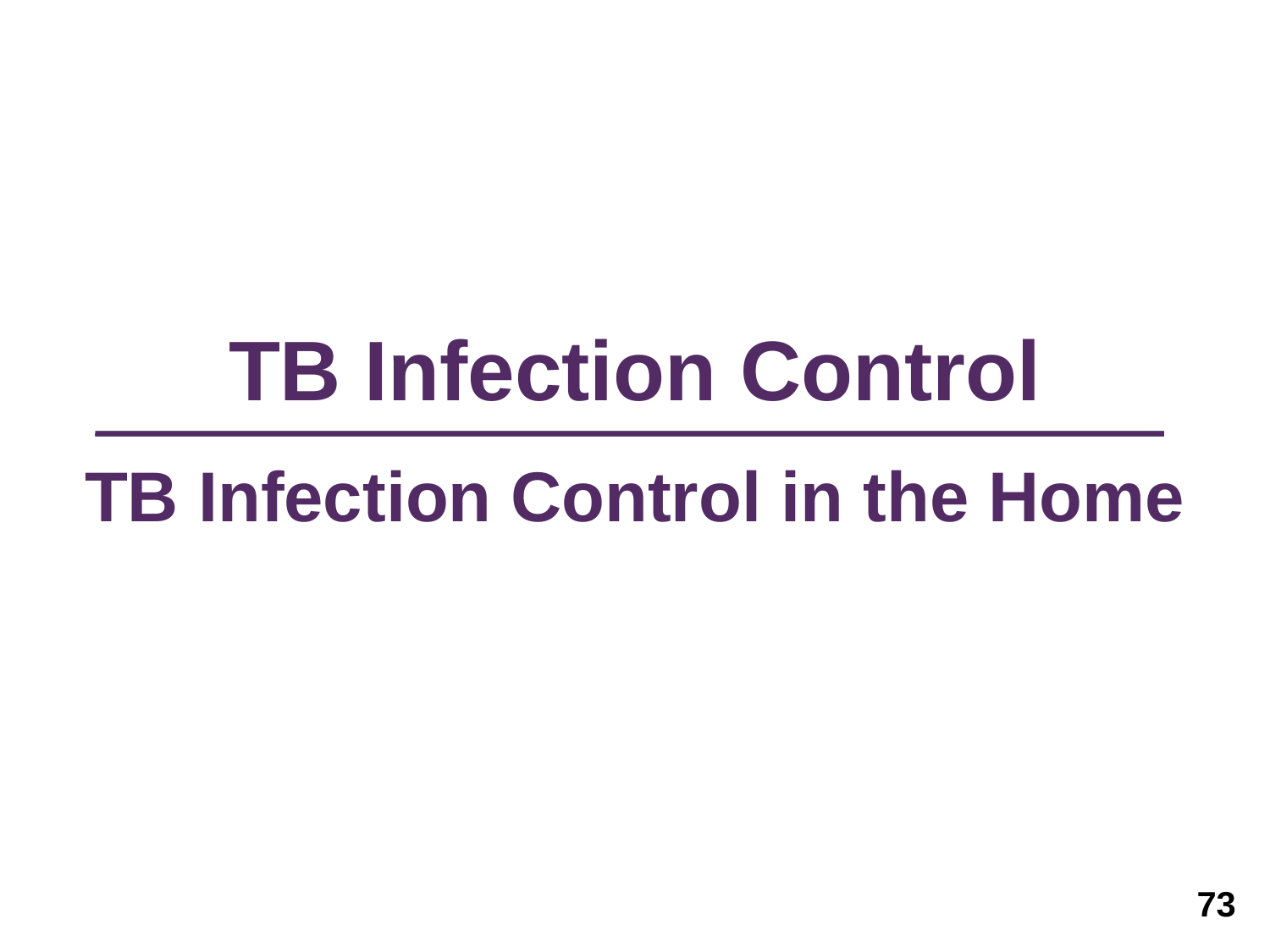

# TB Infection Control TB Infection Control in the Home

73